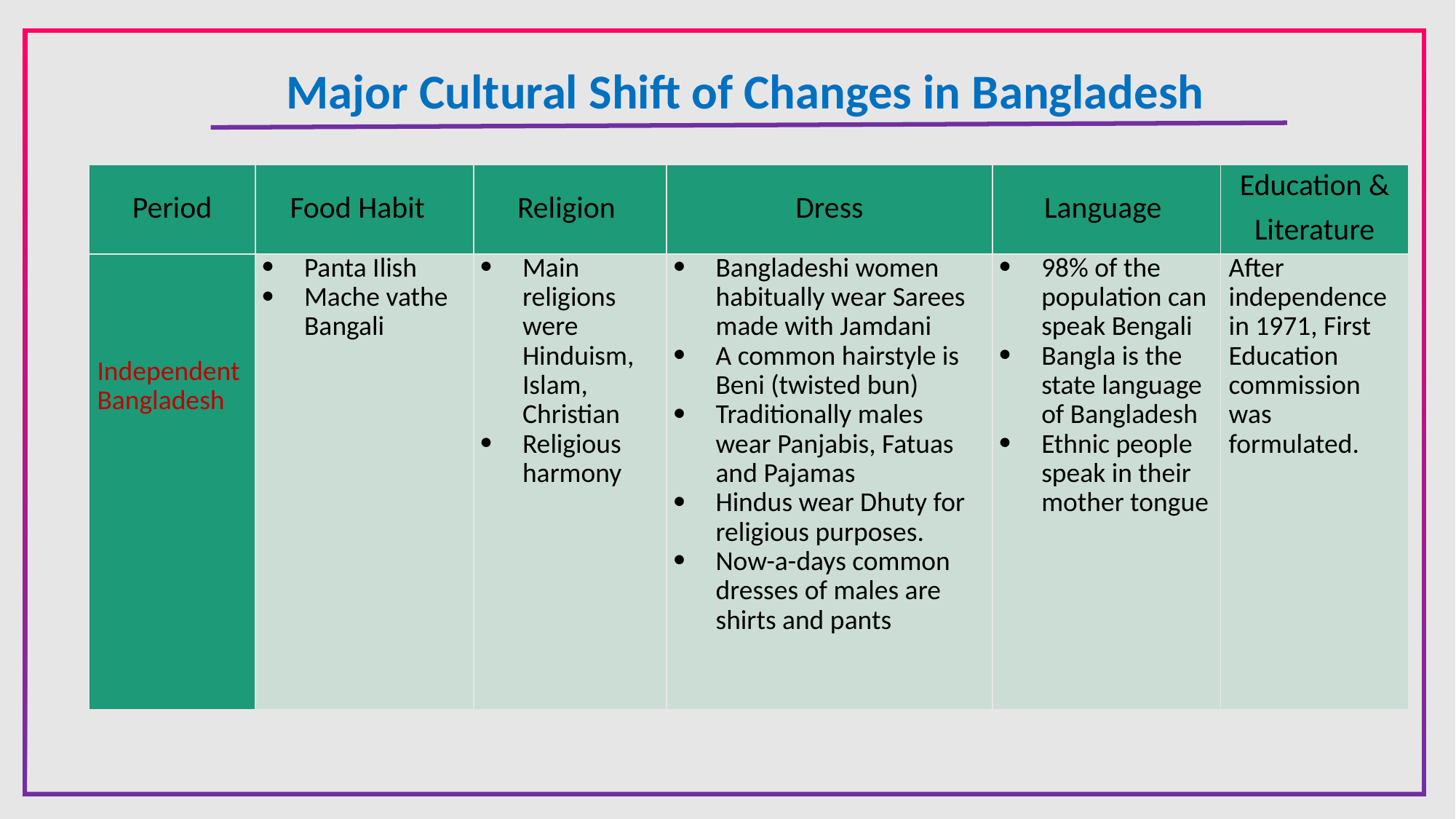

Major Cultural Shift of Changes in Bangladesh
| Period | Food Habit | Religion | Dress | Language | Education & Literature |
| --- | --- | --- | --- | --- | --- |
| Independent Bangladesh | Panta Ilish Mache vathe Bangali | Main religions were Hinduism, Islam, Christian Religious harmony | Bangladeshi women habitually wear Sarees made with Jamdani A common hairstyle is Beni (twisted bun) Traditionally males wear Panjabis, Fatuas and Pajamas Hindus wear Dhuty for religious purposes. Now-a-days common dresses of males are shirts and pants | 98% of the population can speak Bengali Bangla is the state language of Bangladesh Ethnic people speak in their mother tongue | After independence in 1971, First Education commission was formulated. |